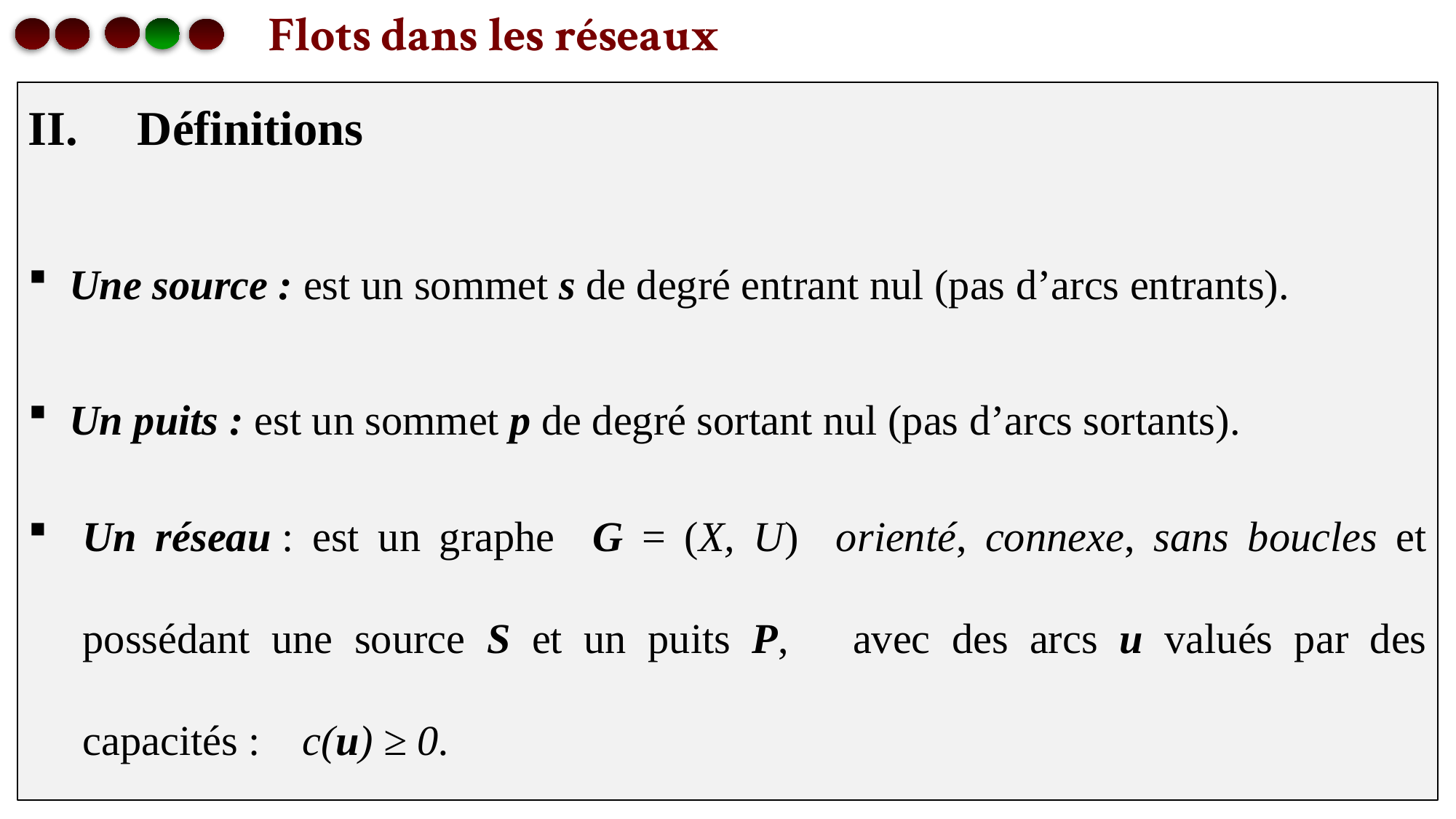

# Flots dans les réseaux

II.	Définitions

Une source : est un sommet s de degré entrant nul (pas d’arcs entrants).
Un puits : est un sommet p de degré sortant nul (pas d’arcs sortants).
Un réseau : est un graphe  G = (X, U)  orienté, connexe, sans boucles et possédant une source S et un puits P,   avec des arcs u valués par des capacités :    c(u) ≥ 0.